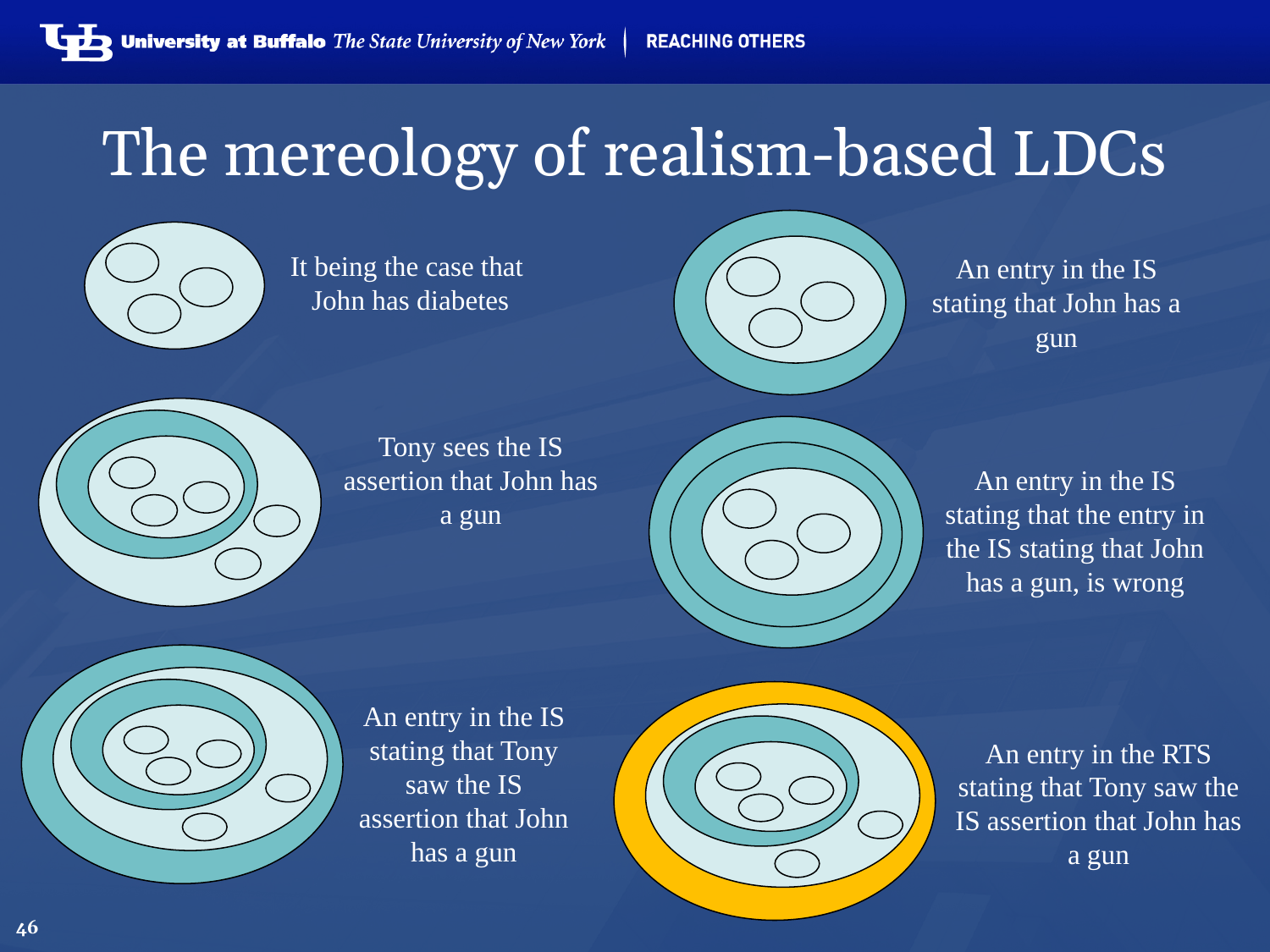

# The mereology of realism-based LDCs

An entry in the IS
stating that John has a gun

It being the case that
John has diabetes

Tony sees the IS assertion that John has a gun

An entry in the IS stating that the entry in the IS stating that John has a gun, is wrong

An entry in the IS stating that Tony saw the IS assertion that John has a gun

An entry in the RTS stating that Tony saw the IS assertion that John has a gun